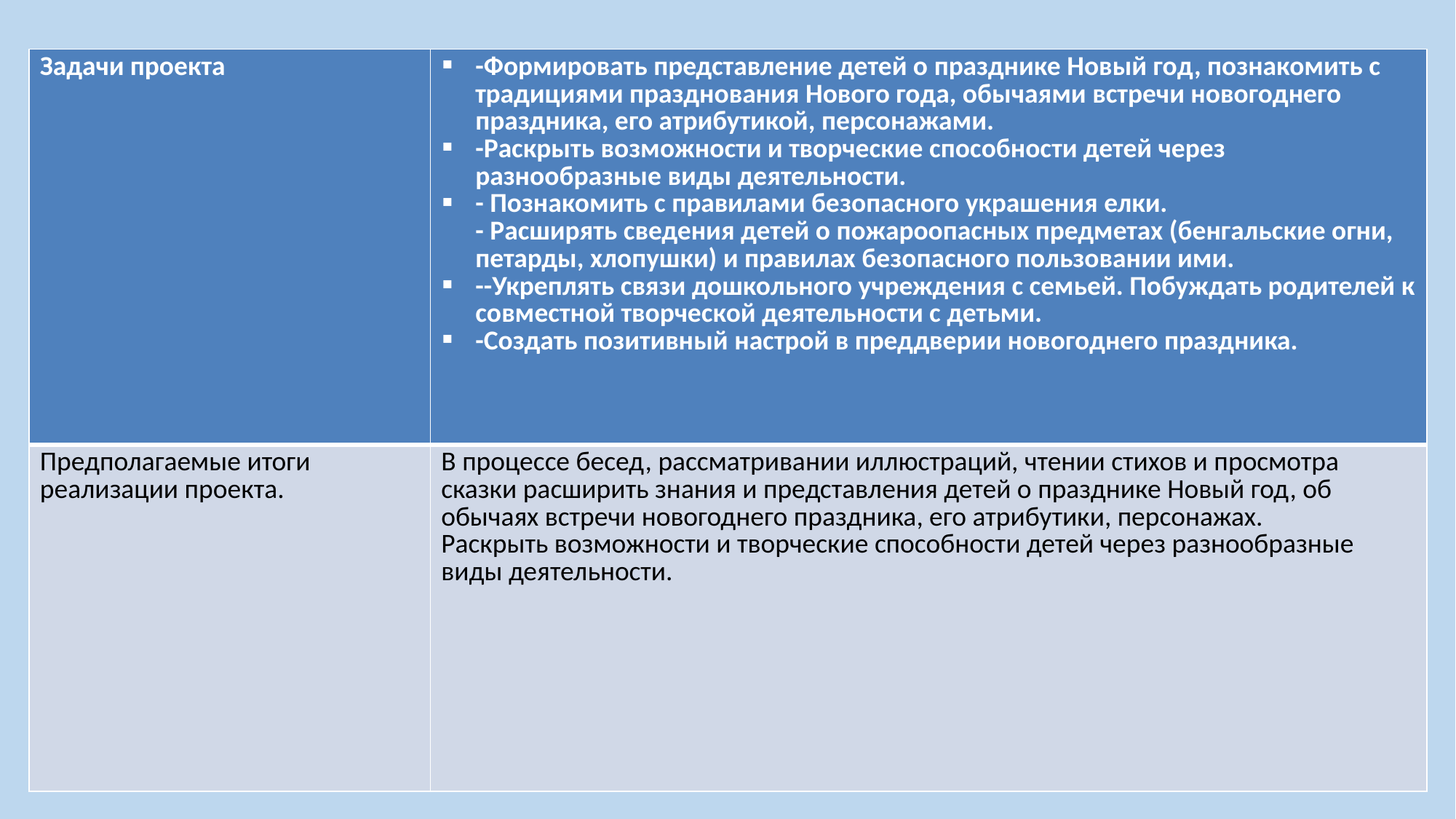

| Задачи проекта | -Формировать представление детей о празднике Новый год, познакомить с традициями празднования Нового года, обычаями встречи новогоднего праздника, его атрибутикой, персонажами. -Раскрыть возможности и творческие способности детей через разнообразные виды деятельности. - Познакомить с правилами безопасного украшения елки. - Расширять сведения детей о пожароопасных предметах (бенгальские огни, петарды, хлопушки) и правилах безопасного пользовании ими. --Укреплять связи дошкольного учреждения с семьей. Побуждать родителей к совместной творческой деятельности с детьми. -Создать позитивный настрой в преддверии новогоднего праздника. |
| --- | --- |
| Предполагаемые итоги реализации проекта. | В процессе бесед, рассматривании иллюстраций, чтении стихов и просмотра сказки расширить знания и представления детей о празднике Новый год, об обычаях встречи новогоднего праздника, его атрибутики, персонажах. Раскрыть возможности и творческие способности детей через разнообразные виды деятельности. |